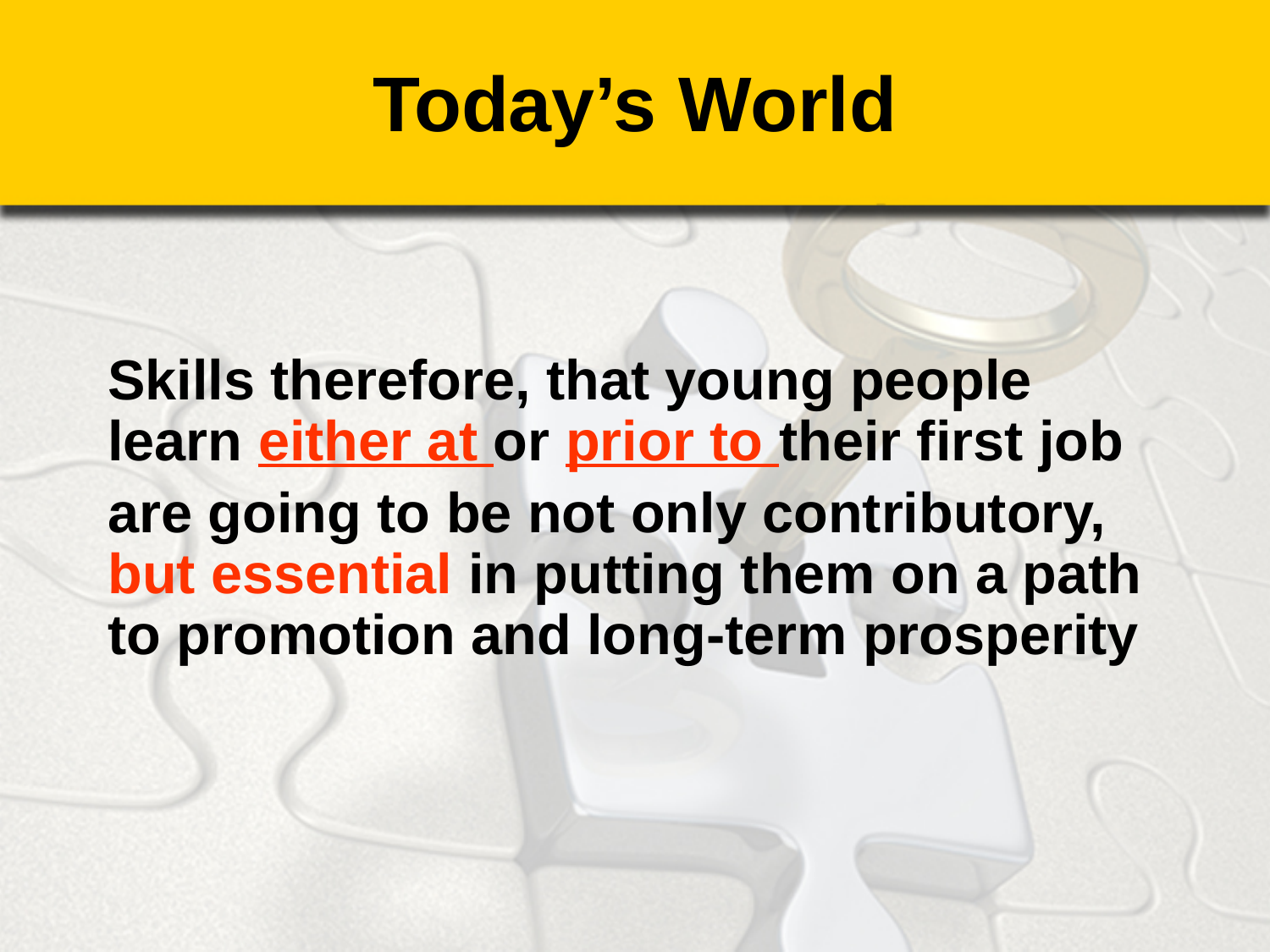

# Today’s World
Skills therefore, that young people learn either at or prior to their first job
are going to be not only contributory, but essential in putting them on a path to promotion and long-term prosperity